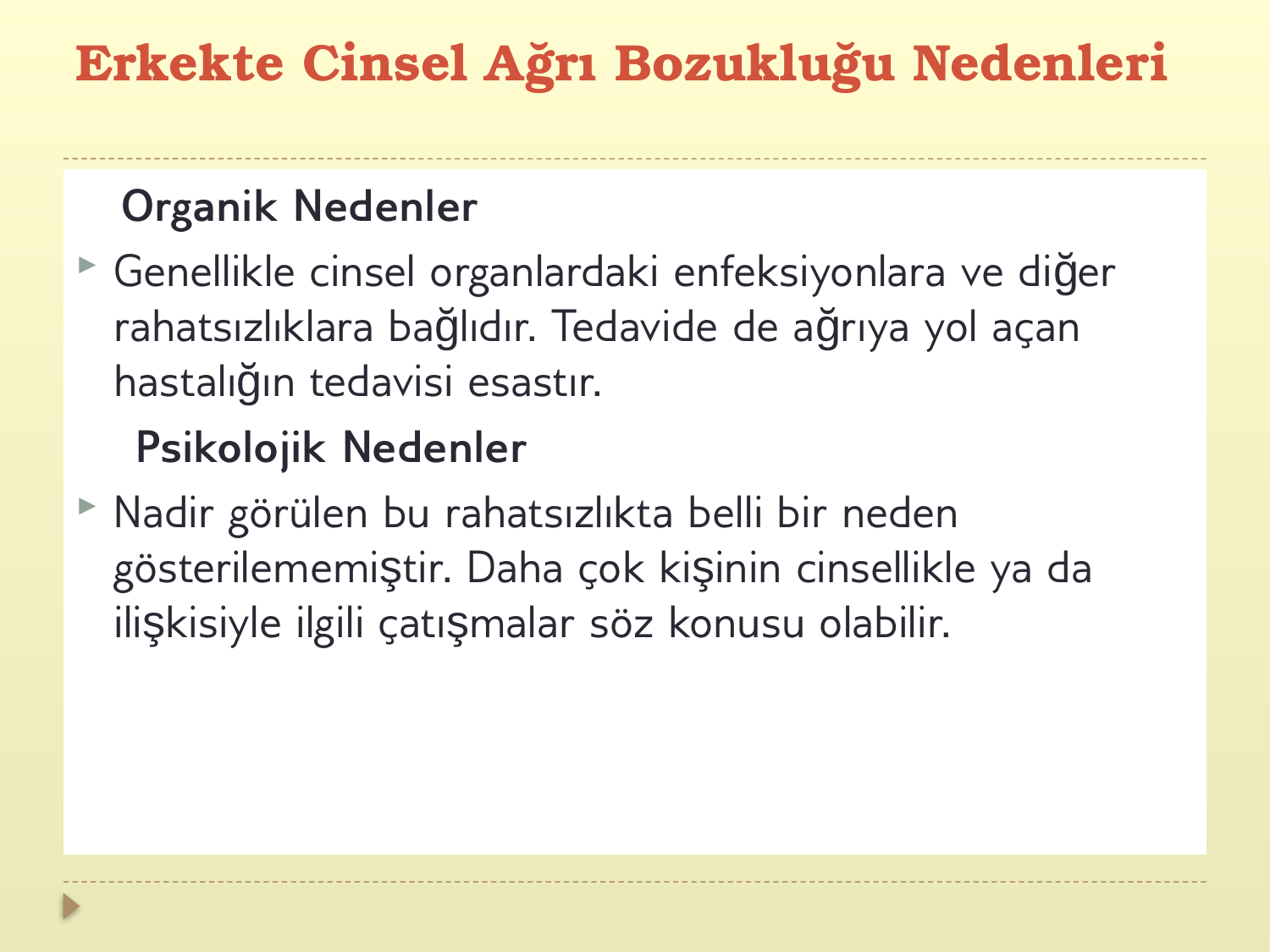

# Erkekte Cinsel Ağrı Bozukluğu Nedenleri
   Organik Nedenler
Genellikle cinsel organlardaki enfeksiyonlara ve diğer rahatsızlıklara bağlıdır. Tedavide de ağrıya yol açan hastalığın tedavisi esastır.
    Psikolojik Nedenler
Nadir görülen bu rahatsızlıkta belli bir neden gösterilememiştir. Daha çok kişinin cinsellikle ya da ilişkisiyle ilgili çatışmalar söz konusu olabilir.